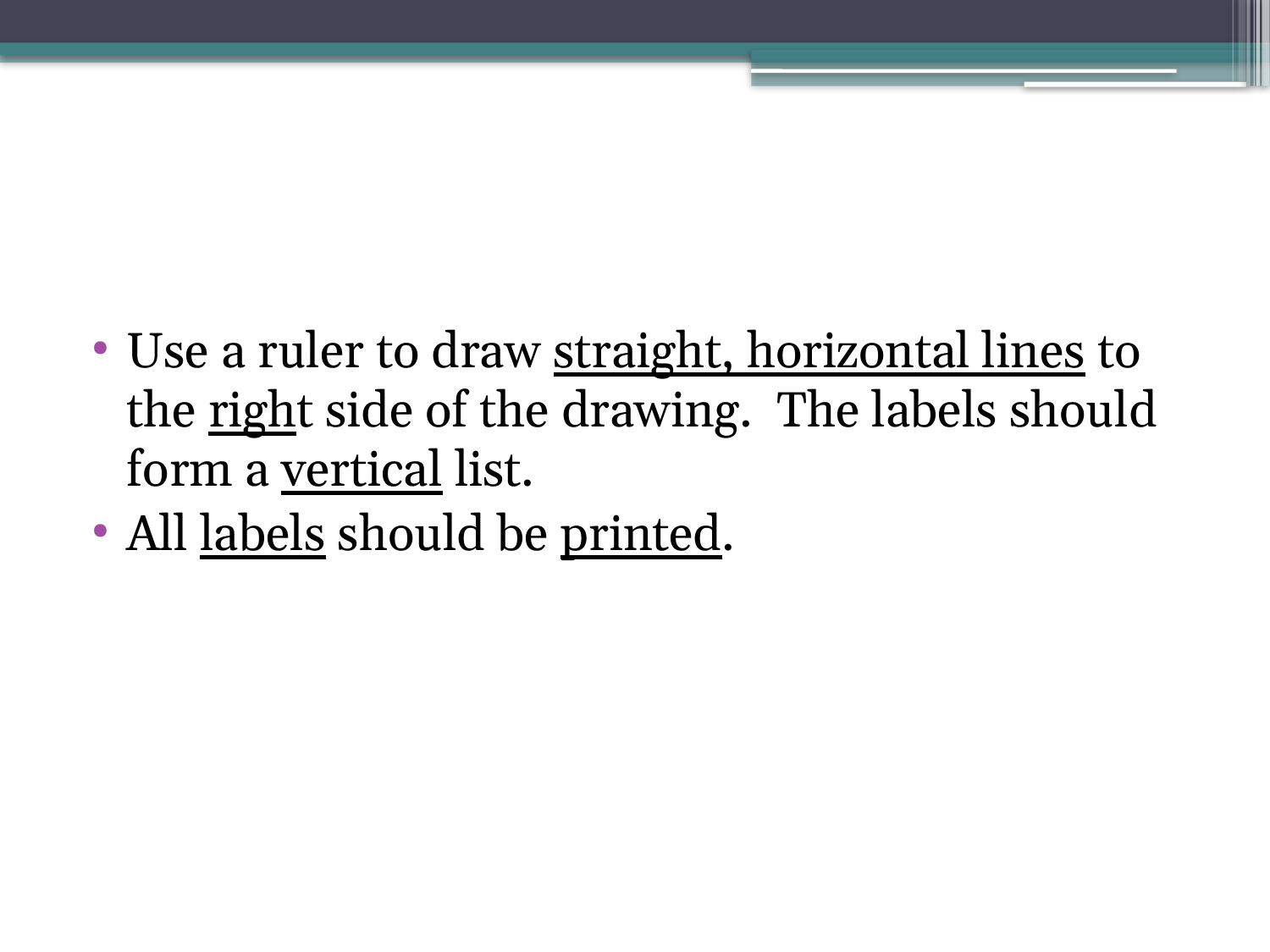

#
Use a ruler to draw straight, horizontal lines to the right side of the drawing.  The labels should form a vertical list.
All labels should be printed.